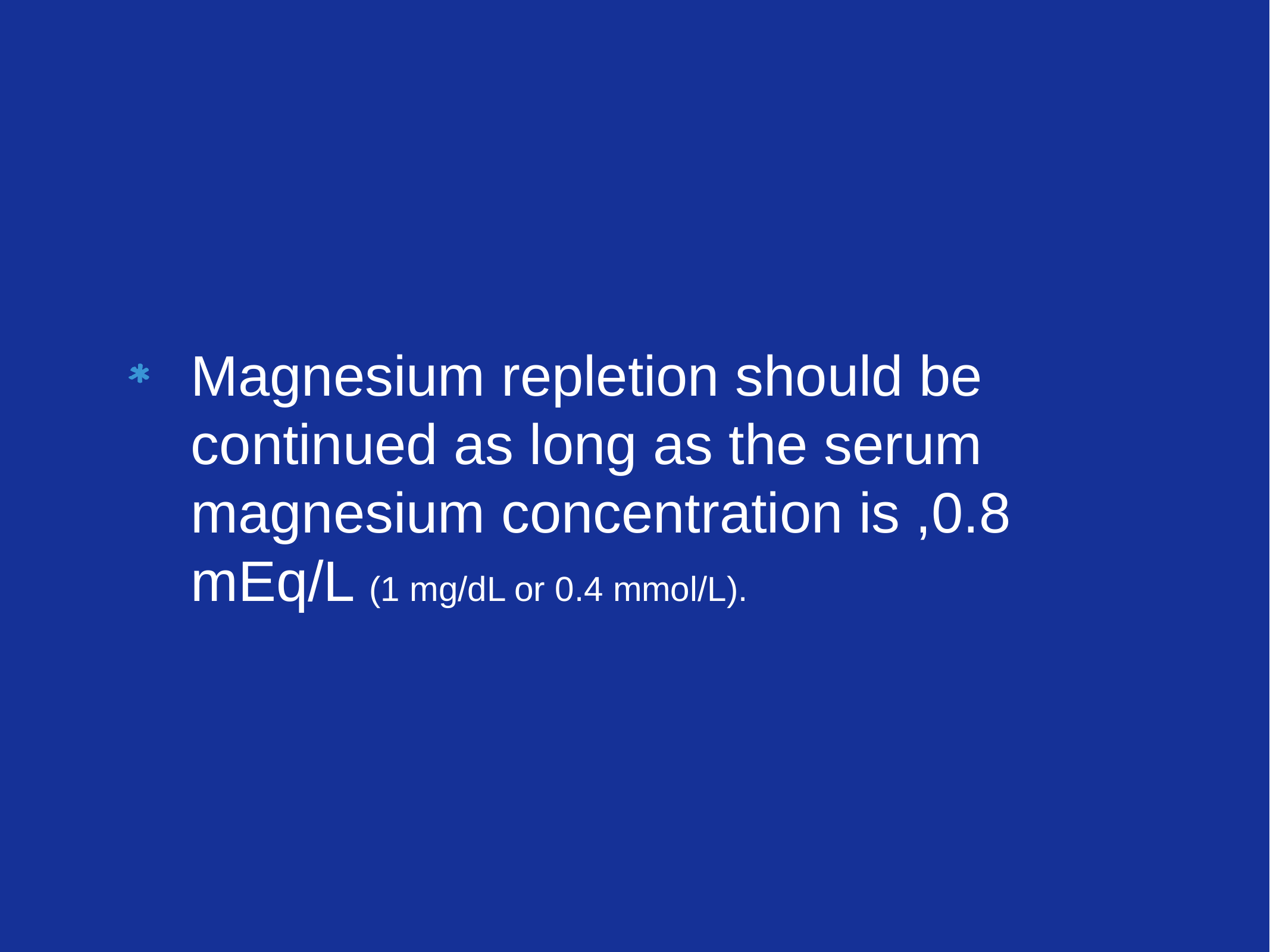

Magnesium repletion should be continued as long as the serum magnesium concentration is ,0.8 mEq/L (1 mg/dL or 0.4 mmol/L).